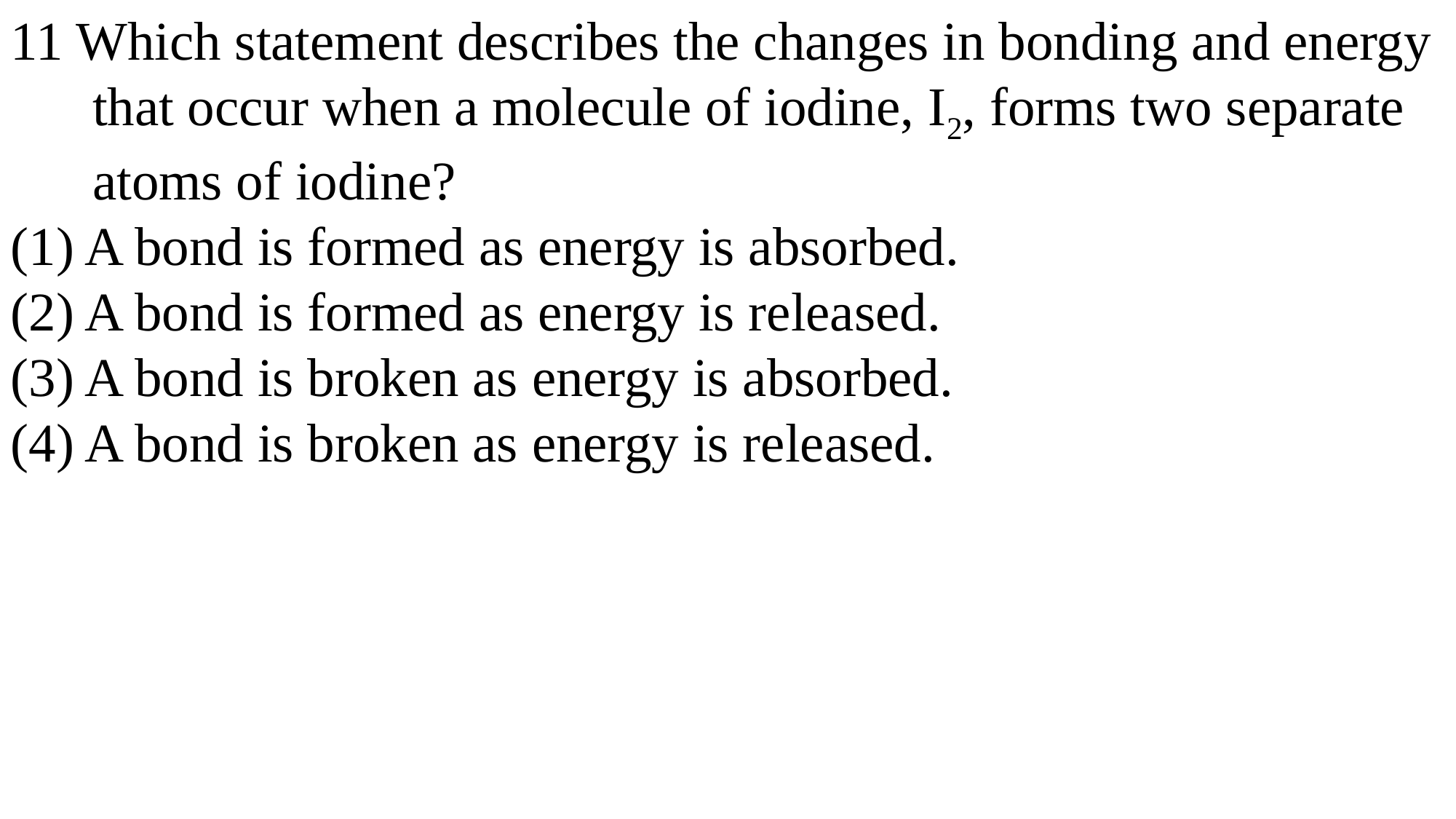

11 Which statement describes the changes in bonding and energy
      that occur when a molecule of iodine, I2, forms two separate
      atoms of iodine?
(1) A bond is formed as energy is absorbed.
(2) A bond is formed as energy is released.
(3) A bond is broken as energy is absorbed.
(4) A bond is broken as energy is released.